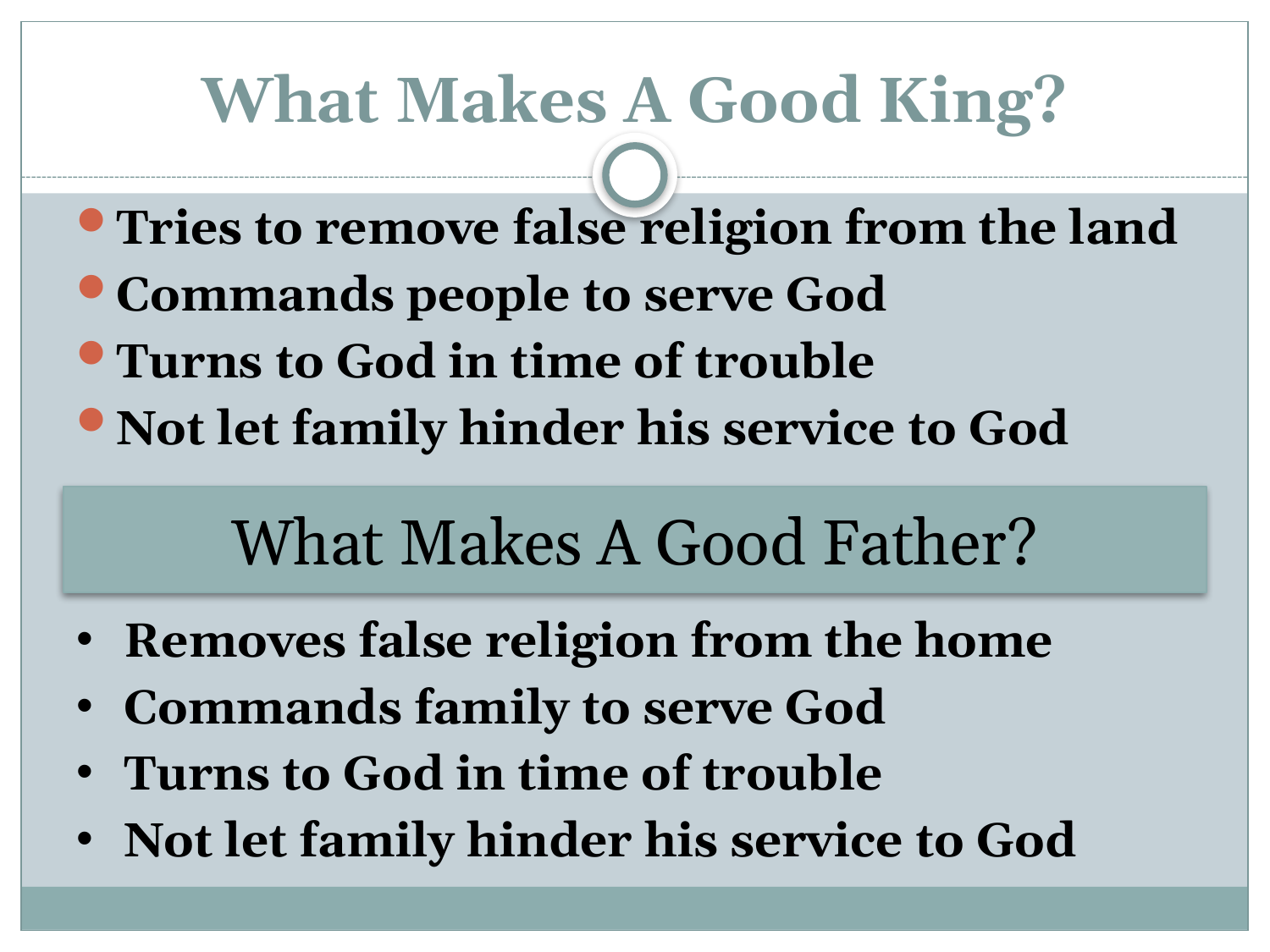

# What Makes A Good King?
Tries to remove false religion from the land
Commands people to serve God
Turns to God in time of trouble
Not let family hinder his service to God
What Makes A Good Father?
Removes false religion from the home
Commands family to serve God
Turns to God in time of trouble
Not let family hinder his service to God